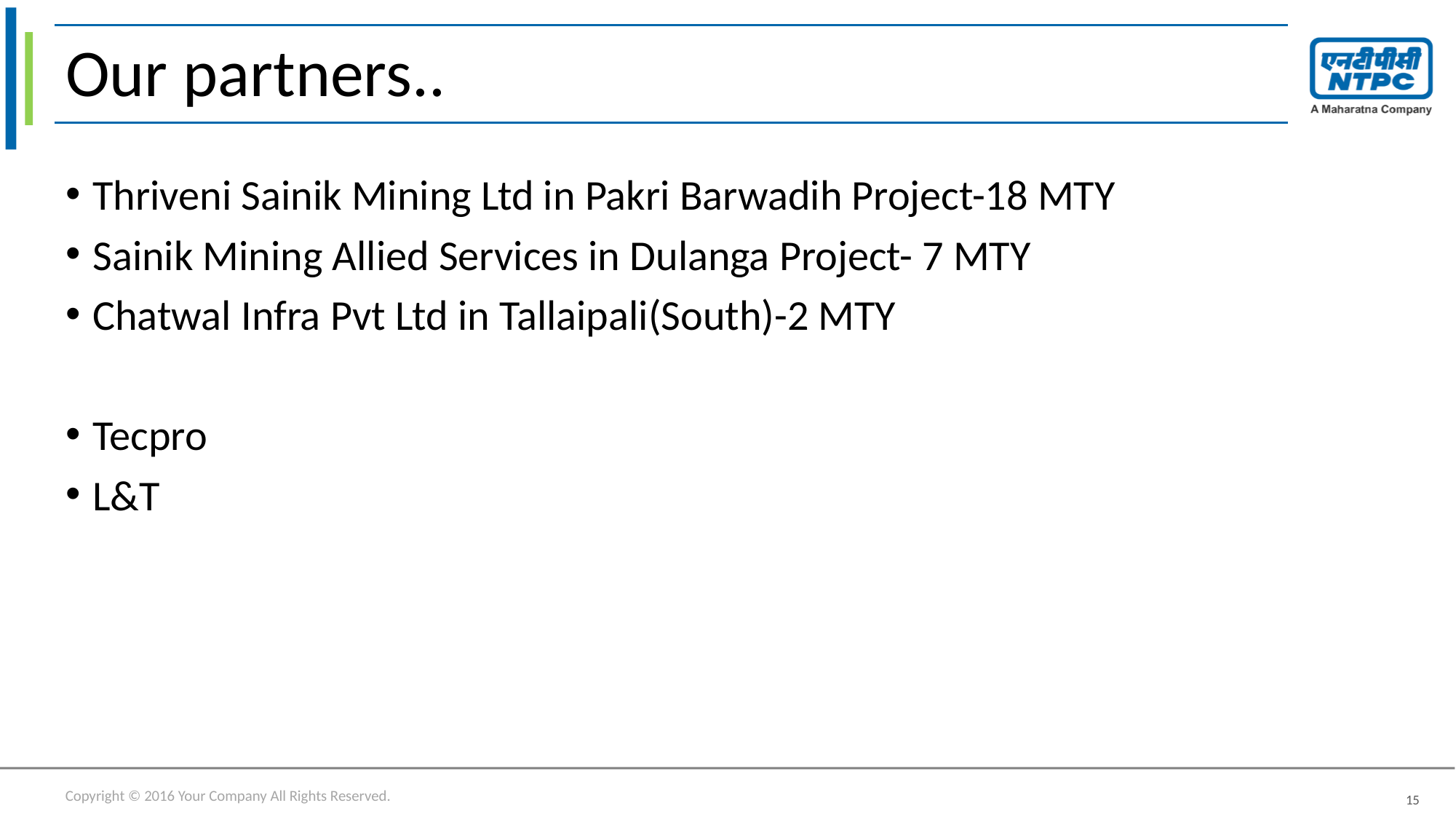

# Our partners..
Thriveni Sainik Mining Ltd in Pakri Barwadih Project-18 MTY
Sainik Mining Allied Services in Dulanga Project- 7 MTY
Chatwal Infra Pvt Ltd in Tallaipali(South)-2 MTY

Tecpro
L&T